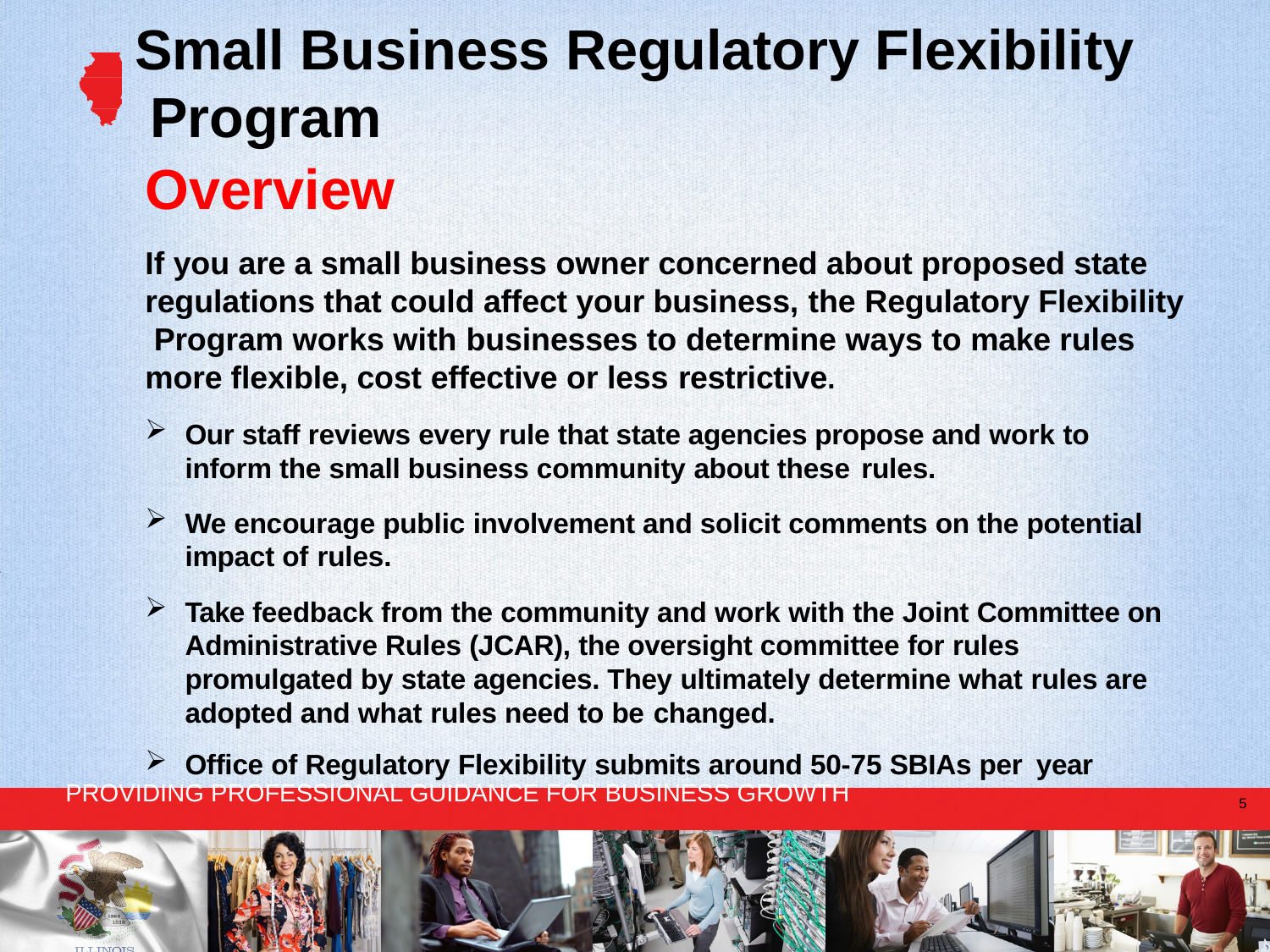

# Small Business Regulatory Flexibility  Program
Overview

If you are a small business owner concerned about proposed state  regulations that could affect your business, the Regulatory Flexibility  Program works with businesses to determine ways to make rules  more flexible, cost effective or less restrictive.
Our staff reviews every rule that state agencies propose and work to  inform the small business community about these rules.
We encourage public involvement and solicit comments on the potential  impact of rules.
Take feedback from the community and work with the Joint Committee on  Administrative Rules (JCAR), the oversight committee for rules  promulgated by state agencies. They ultimately determine what rules are  adopted and what rules need to be changed.
Office of Regulatory Flexibility submits around 50-75 SBIAs per year
PROVIDING PROFESSIONAL GUIDANCE FOR BUSINESS GROWTH

5